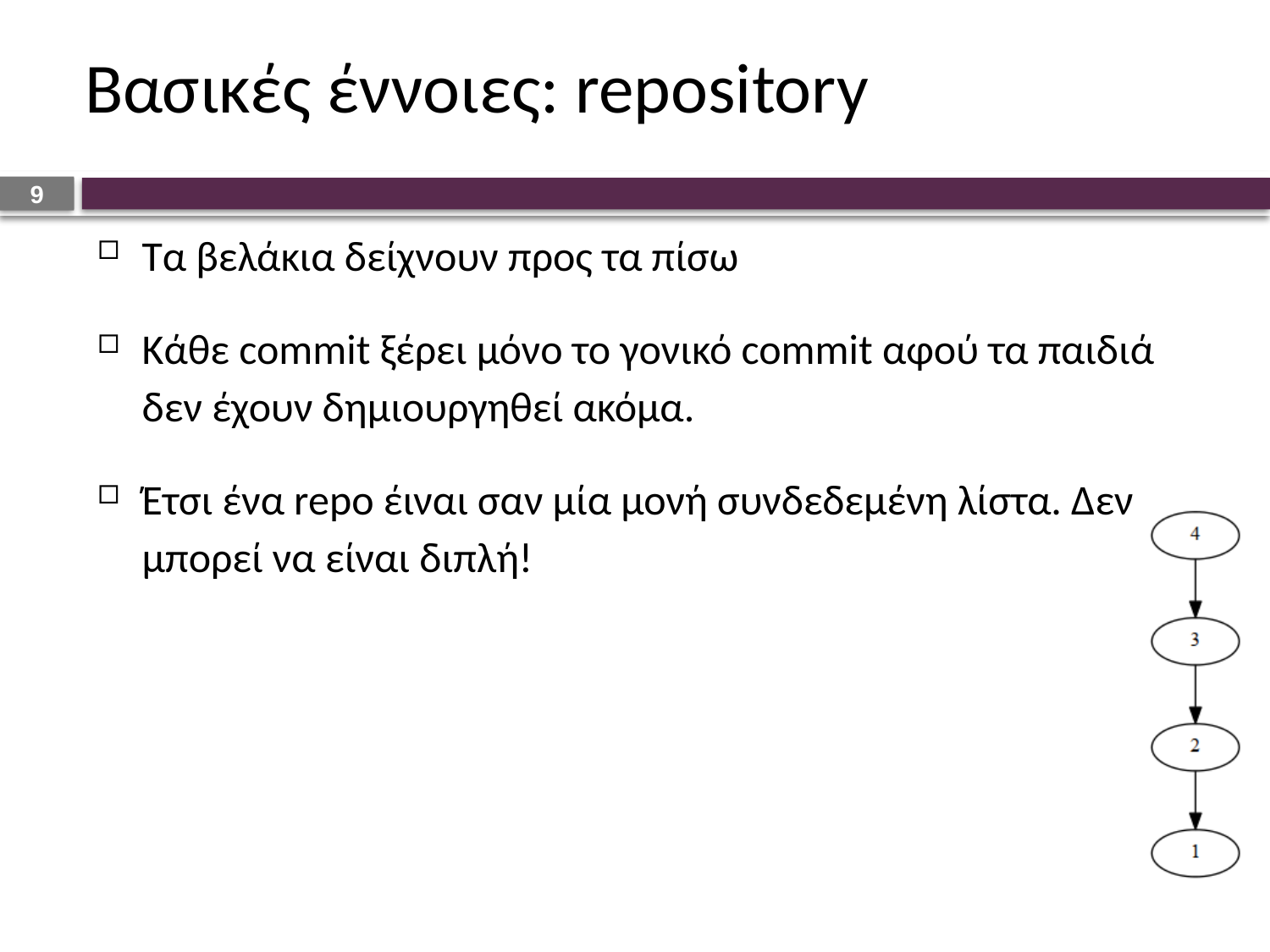

# Βασικές έννοιες: repository
9
Τα βελάκια δείχνουν προς τα πίσω

Κάθε commit ξέρει μόνο το γονικό commit αφού τα παιδιά δεν έχουν δημιουργηθεί ακόμα.

Έτσι ένα repo έιναι σαν μία μονή συνδεδεμένη λίστα. Δεν μπορεί να είναι διπλή!